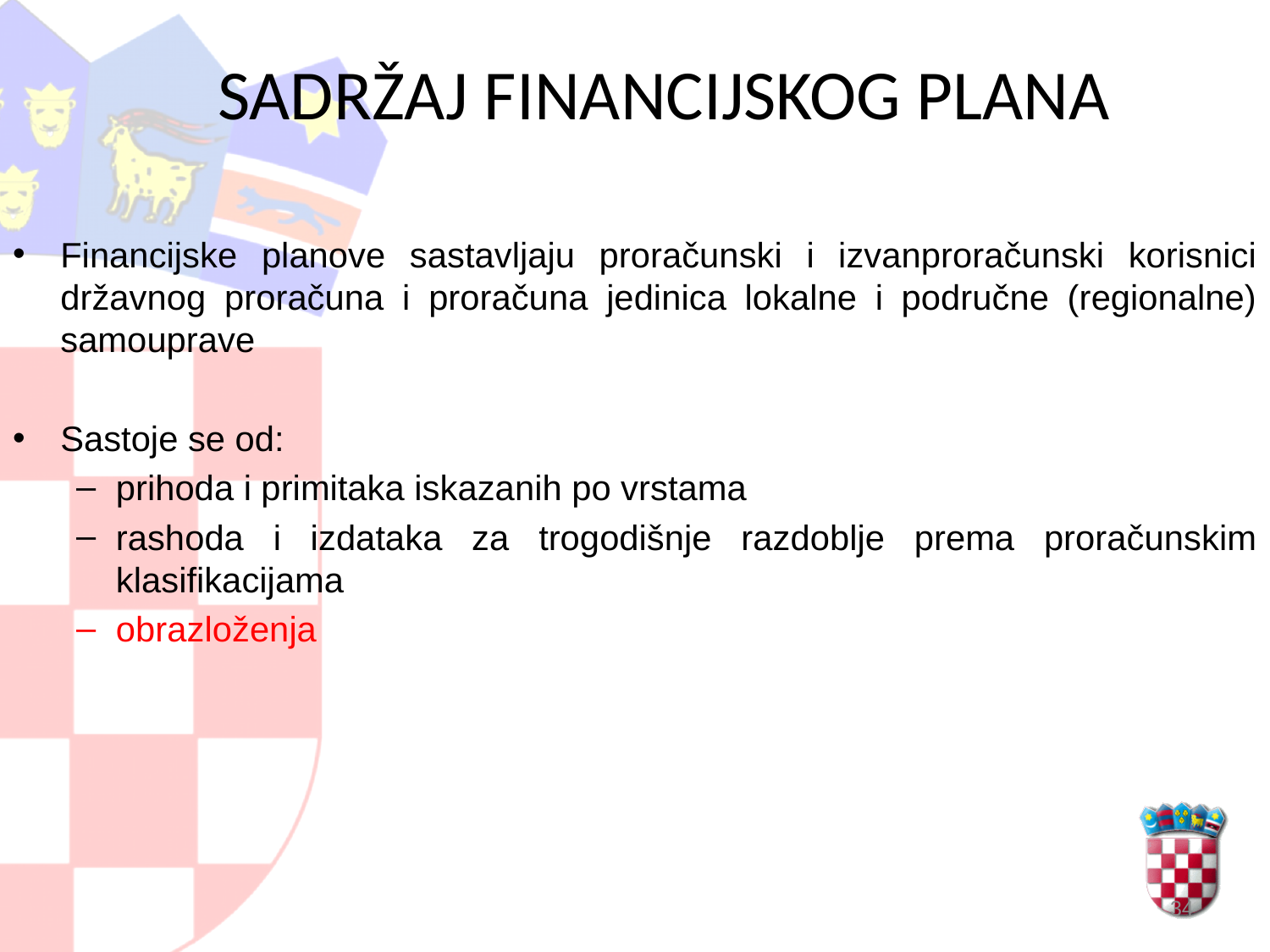

SADRŽAJ FINANCIJSKOG PLANA
Financijske planove sastavljaju proračunski i izvanproračunski korisnici državnog proračuna i proračuna jedinica lokalne i područne (regionalne) samouprave

Sastoje se od:
prihoda i primitaka iskazanih po vrstama
rashoda i izdataka za trogodišnje razdoblje prema proračunskim klasifikacijama
obrazloženja

34